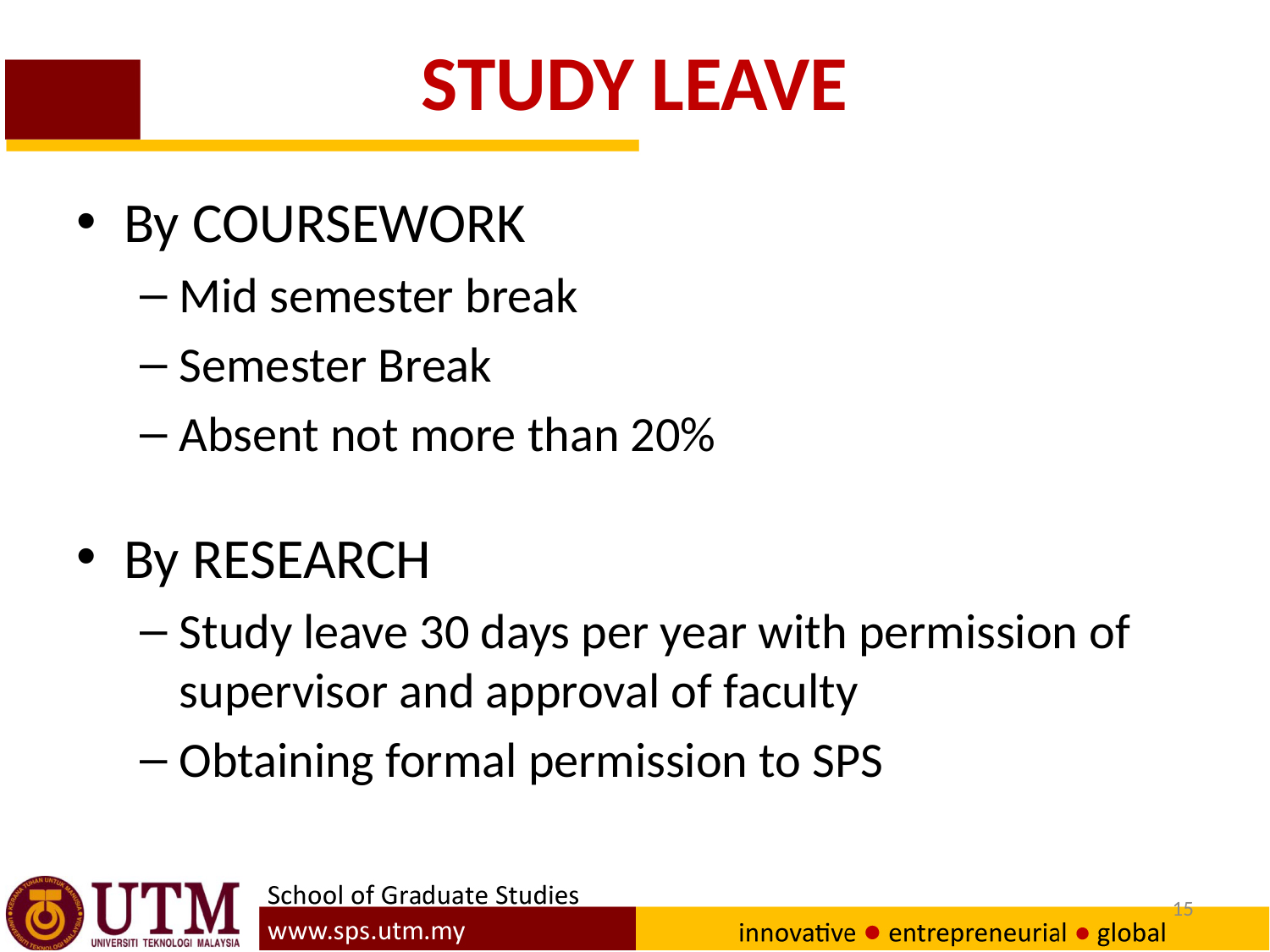

# STUDY LEAVE
By COURSEWORK
Mid semester break
Semester Break
Absent not more than 20%

By RESEARCH
Study leave 30 days per year with permission of supervisor and approval of faculty
Obtaining formal permission to SPS
15